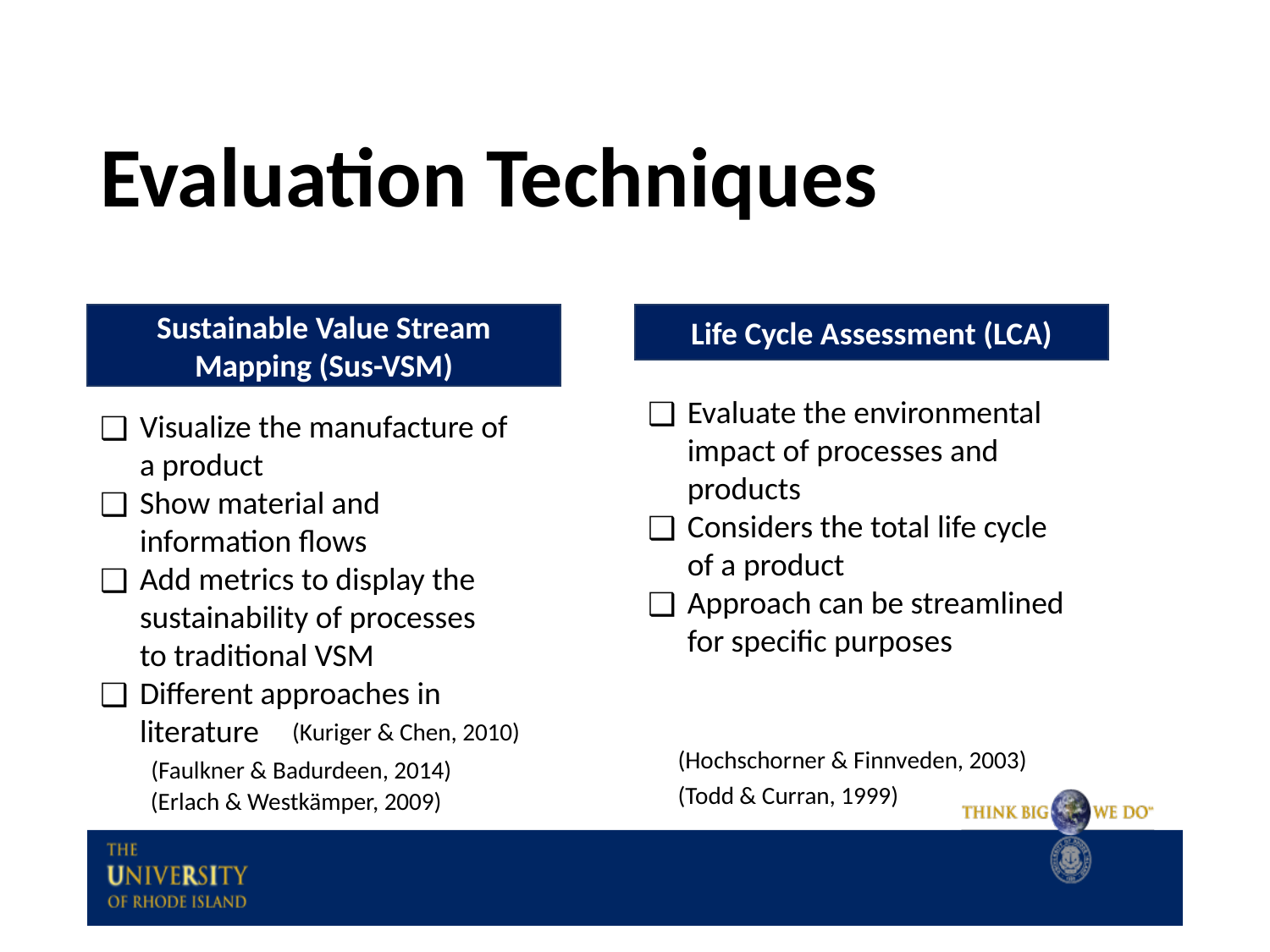

# Evaluation Techniques
Life Cycle Assessment (LCA)
Sustainable Value Stream Mapping (Sus-VSM)
Evaluate the environmental impact of processes and products
Considers the total life cycle of a product
Approach can be streamlined for specific purposes
Visualize the manufacture of a product
Show material and information flows
Add metrics to display the sustainability of processes to traditional VSM
Different approaches in literature
(Kuriger & Chen, 2010)
(Hochschorner & Finnveden, 2003)
(Faulkner & Badurdeen, 2014)
(Todd & Curran, 1999)
(Erlach & Westkämper, 2009)